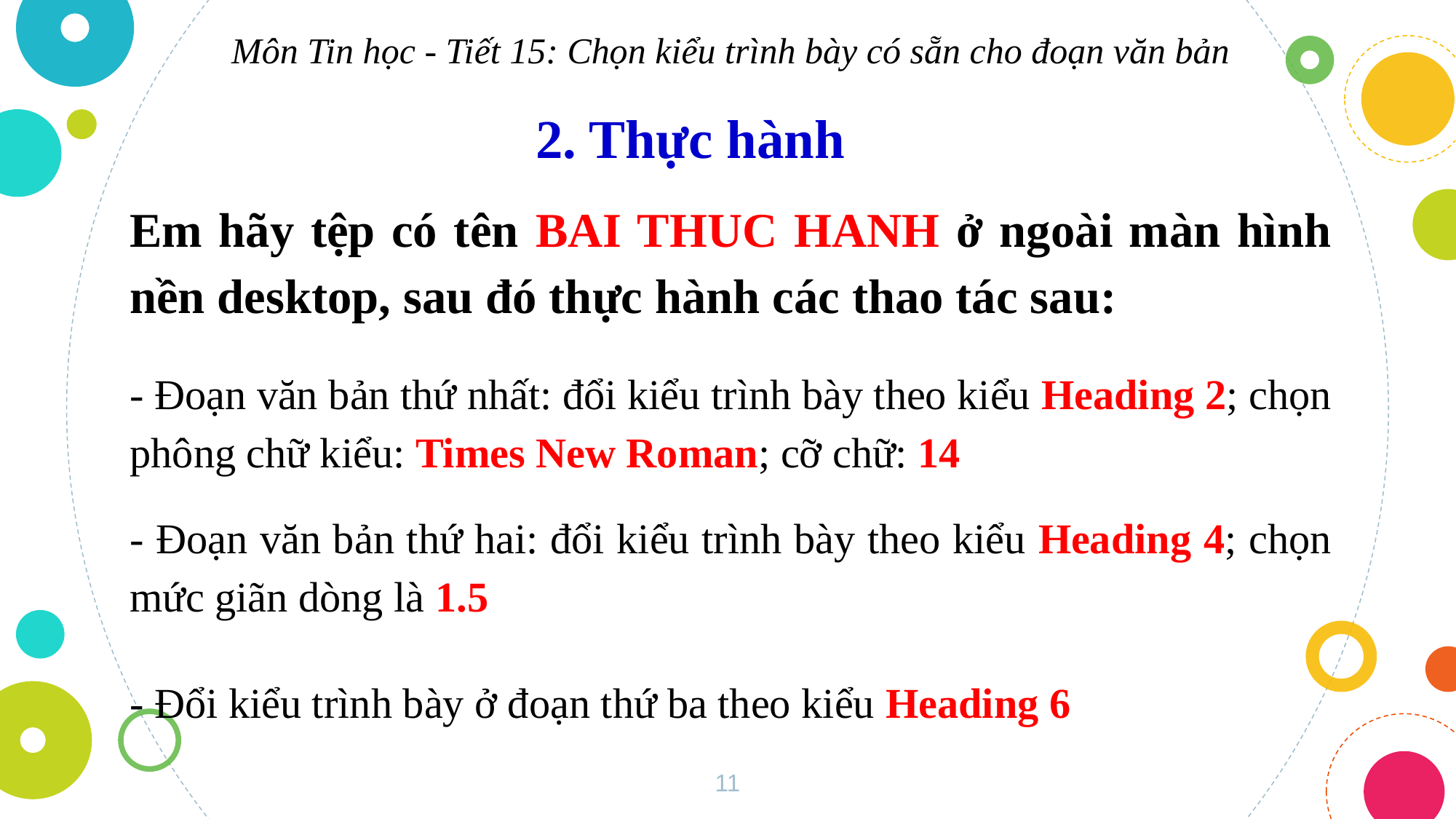

Môn Tin học - Tiết 15: Chọn kiểu trình bày có sẵn cho đoạn văn bản
2. Thực hành
Em hãy tệp có tên BAI THUC HANH ở ngoài màn hình nền desktop, sau đó thực hành các thao tác sau:
- Đoạn văn bản thứ nhất: đổi kiểu trình bày theo kiểu Heading 2; chọn phông chữ kiểu: Times New Roman; cỡ chữ: 14
- Đoạn văn bản thứ hai: đổi kiểu trình bày theo kiểu Heading 4; chọn mức giãn dòng là 1.5
- Đổi kiểu trình bày ở đoạn thứ ba theo kiểu Heading 6
11